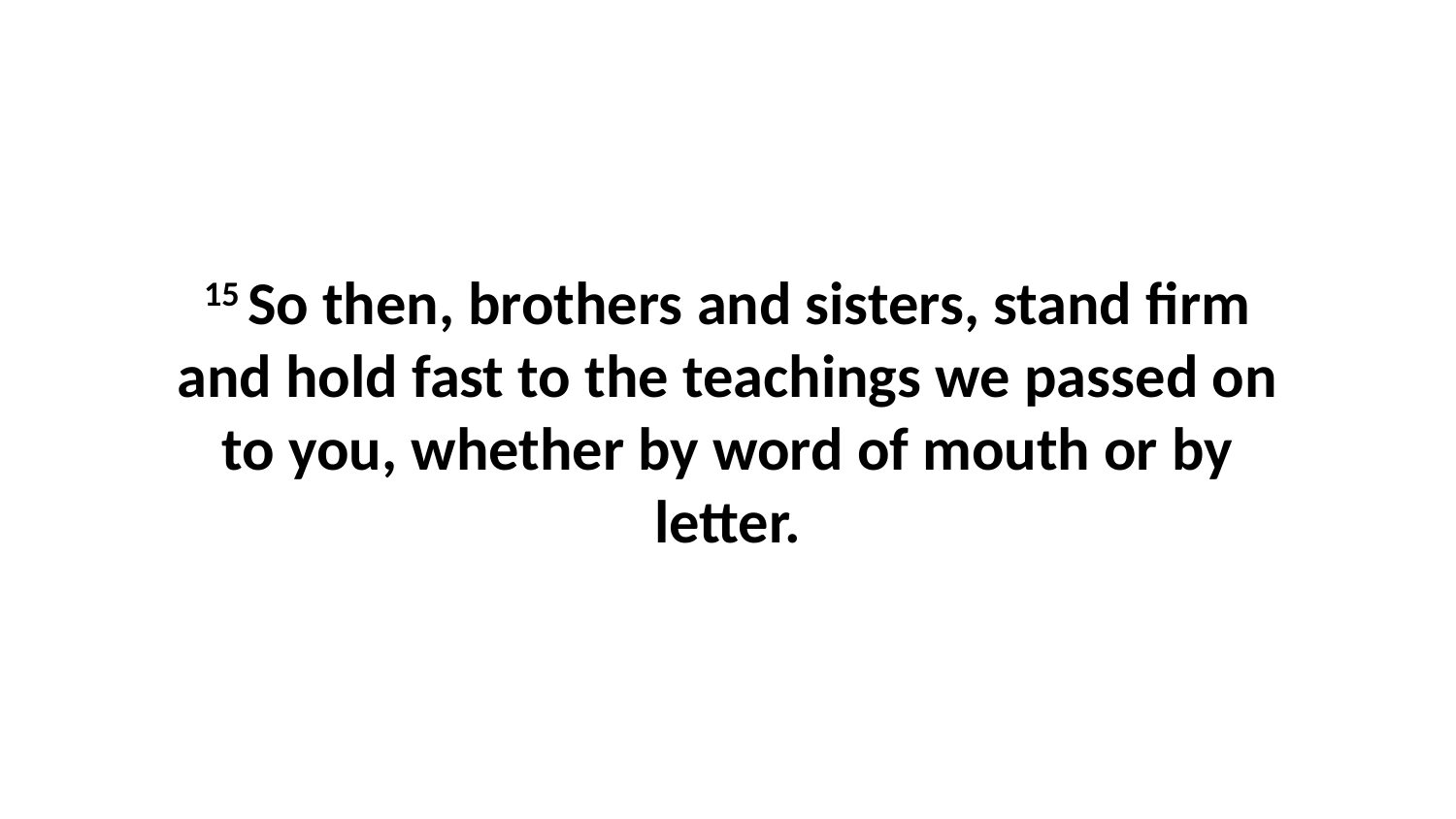

15 So then, brothers and sisters, stand firm and hold fast to the teachings we passed on to you, whether by word of mouth or by letter.